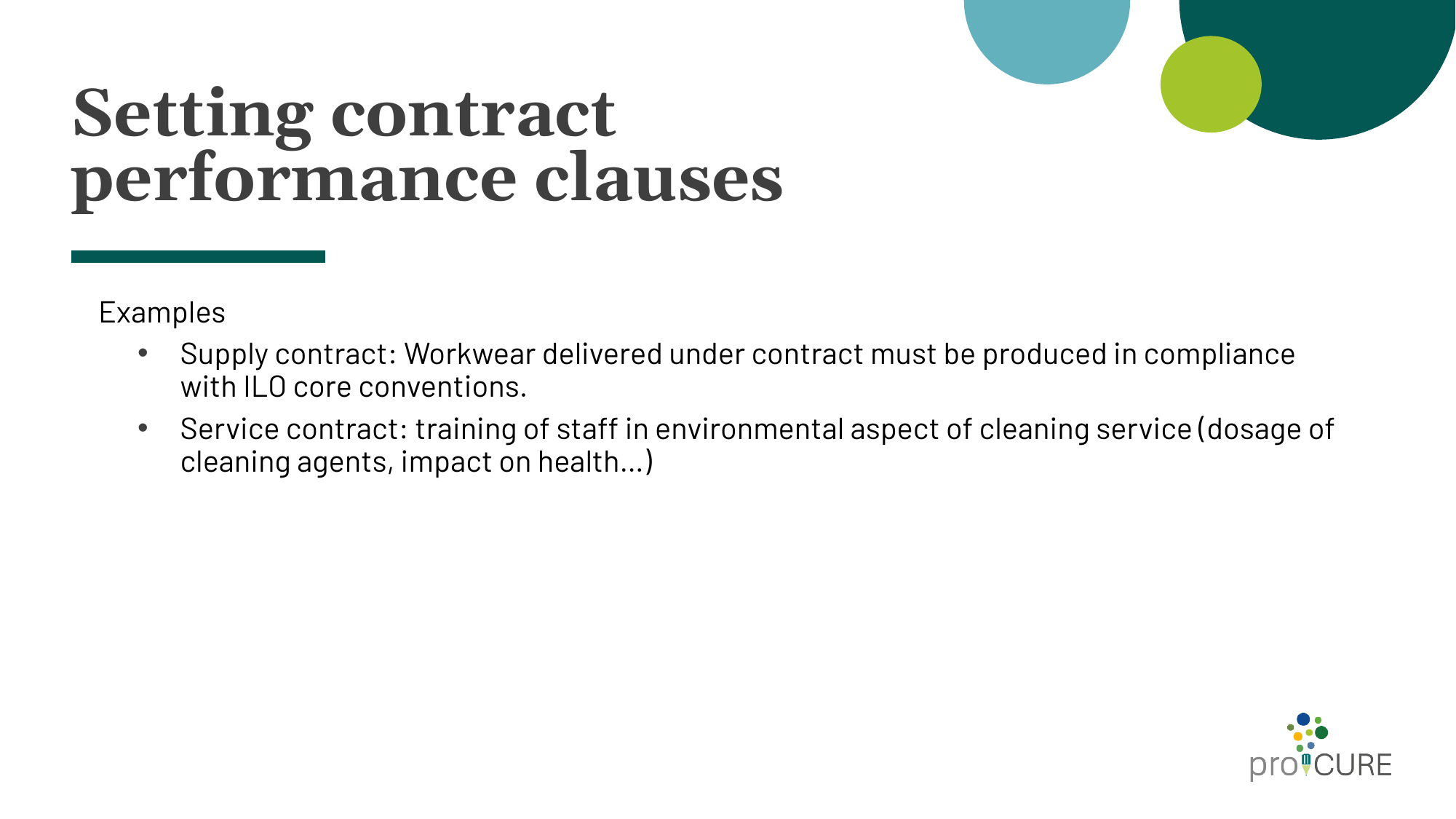

# Setting contract performance clauses
Examples
Supply contract: Workwear delivered under contract must be produced in compliance with ILO core conventions.
Service contract: training of staff in environmental aspect of cleaning service (dosage of cleaning agents, impact on health…)